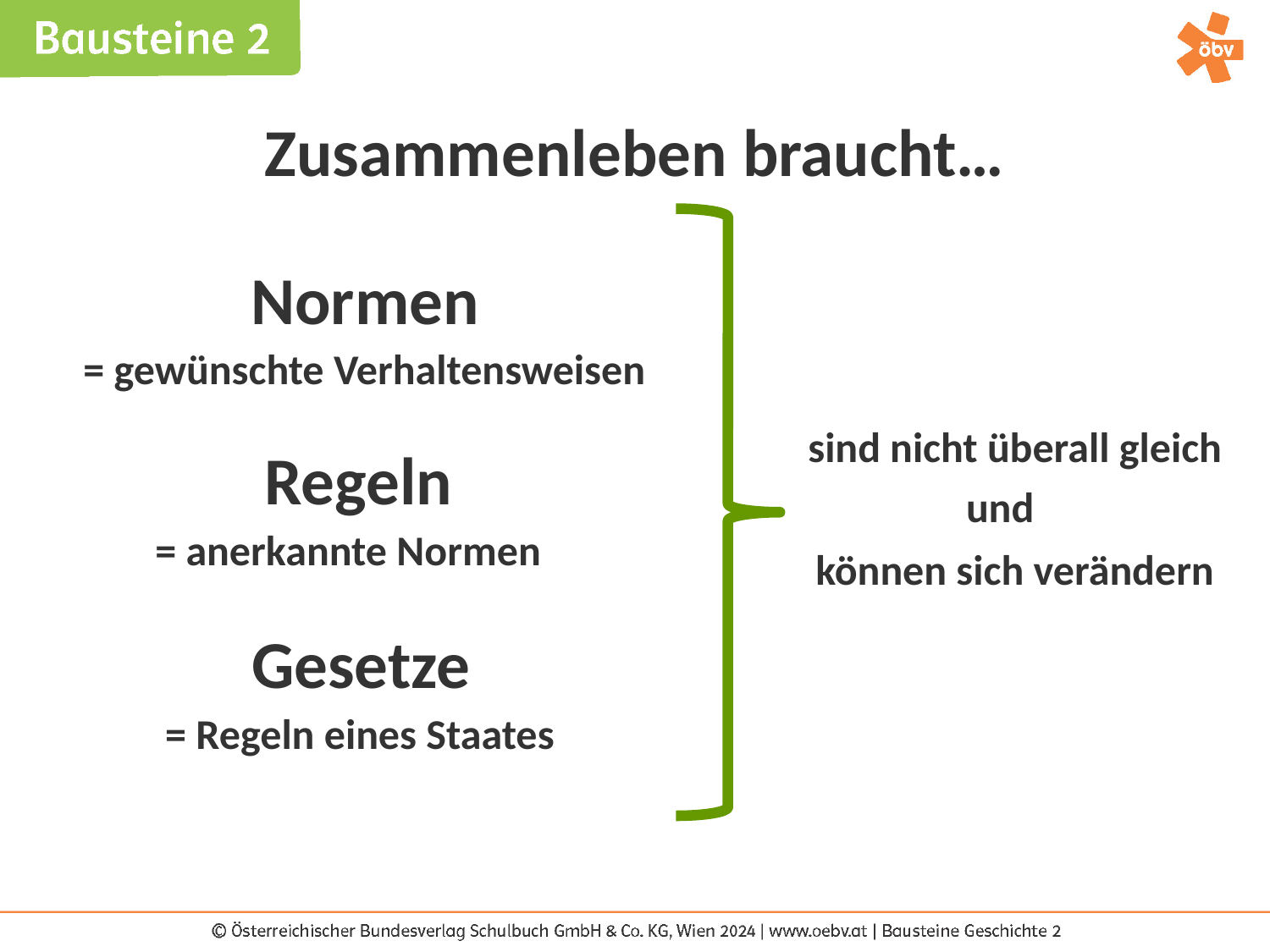

Zusammenleben braucht…

Normen
= gewünschte Verhaltensweisen
sind nicht überall gleich
Regeln
und
= anerkannte Normen
können sich verändern
Gesetze
= Regeln eines Staates